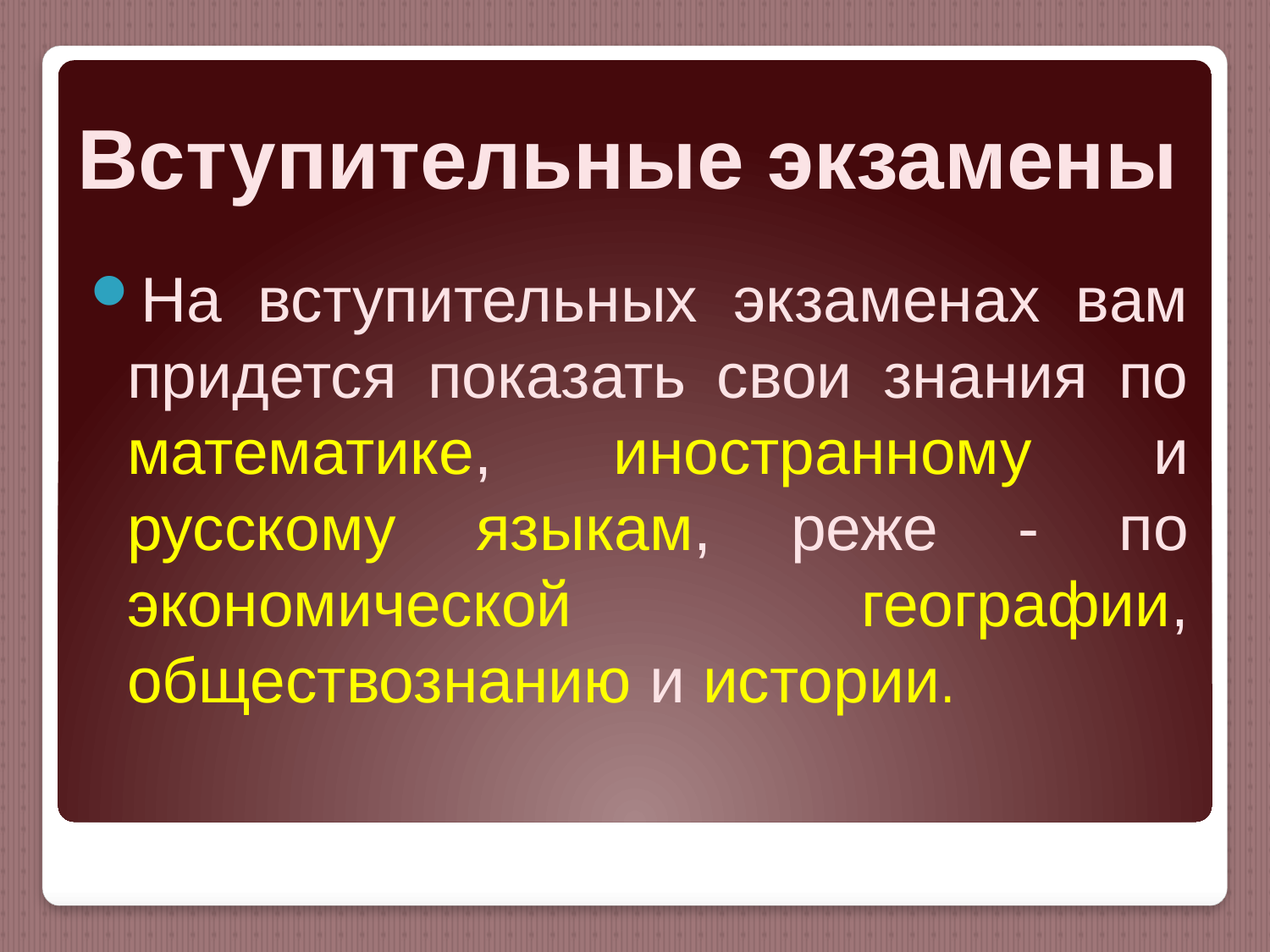

# Вступительные экзамены
На вступительных экзаменах вам придется показать свои знания по математике, иностранному и русскому языкам, реже - по экономической географии, обществознанию и истории.